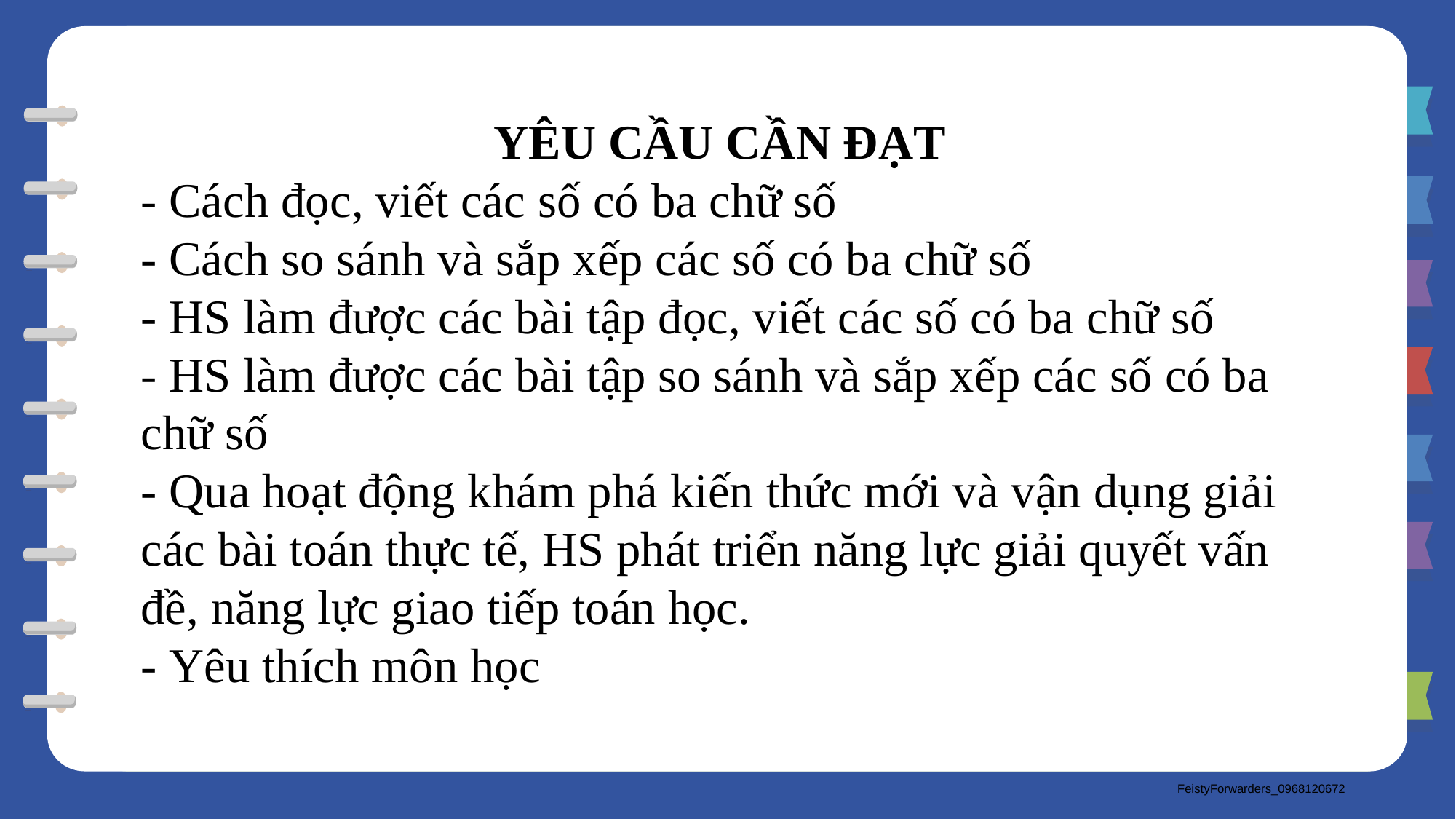

YÊU CẦU CẦN ĐẠT
- Cách đọc, viết các số có ba chữ số
- Cách so sánh và sắp xếp các số có ba chữ số
- HS làm được các bài tập đọc, viết các số có ba chữ số
- HS làm được các bài tập so sánh và sắp xếp các số có ba chữ số
- Qua hoạt động khám phá kiến thức mới và vận dụng giải các bài toán thực tế, HS phát triển năng lực giải quyết vấn đề, năng lực giao tiếp toán học.
- Yêu thích môn học